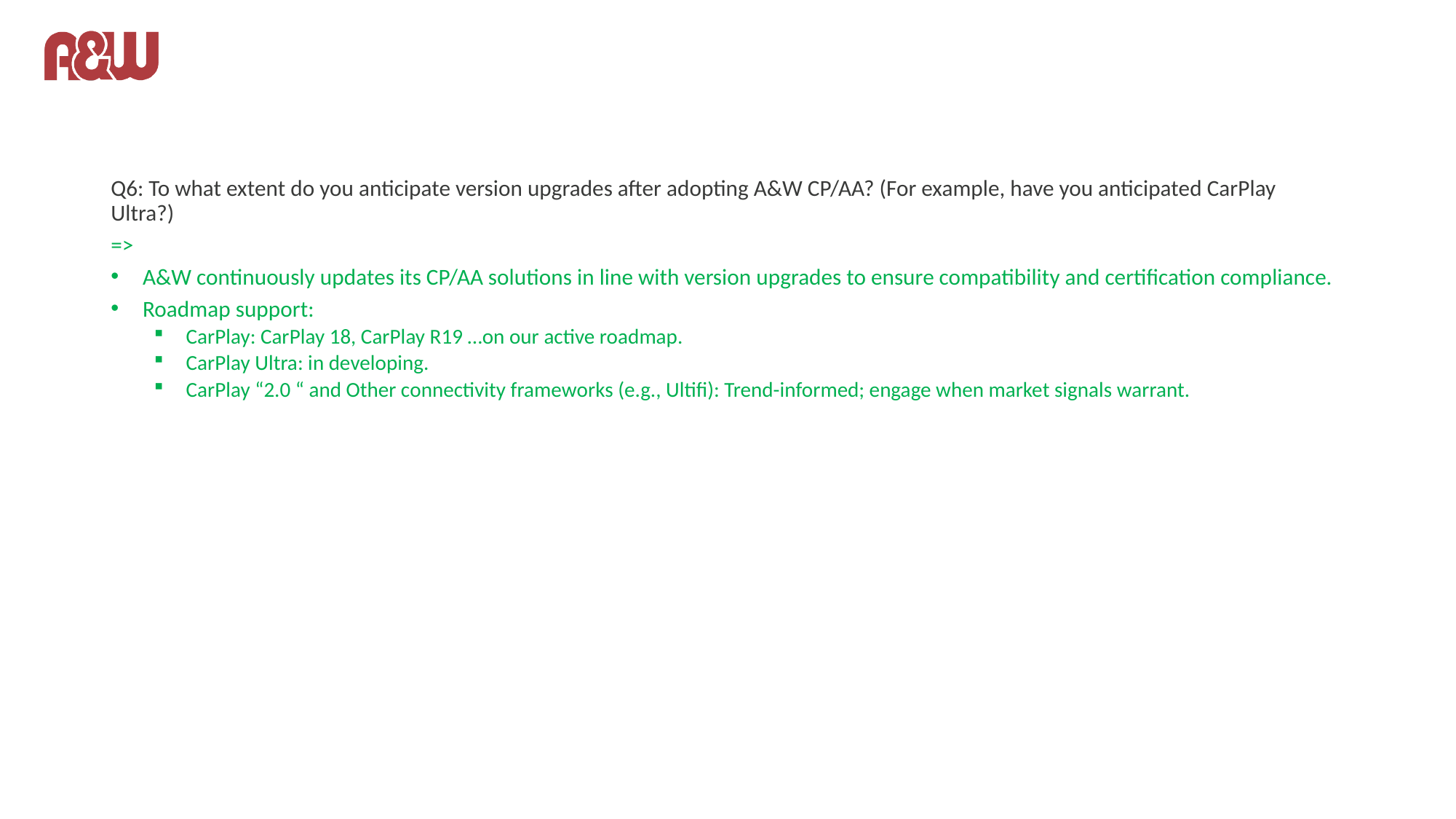

Q6: To what extent do you anticipate version upgrades after adopting A&W CP/AA? (For example, have you anticipated CarPlay Ultra?)
=>
A&W continuously updates its CP/AA solutions in line with version upgrades to ensure compatibility and certification compliance.
Roadmap support:
CarPlay: CarPlay 18, CarPlay R19 …on our active roadmap.
CarPlay Ultra: in developing.
CarPlay “2.0 “ and Other connectivity frameworks (e.g., Ultifi): Trend-informed; engage when market signals warrant.